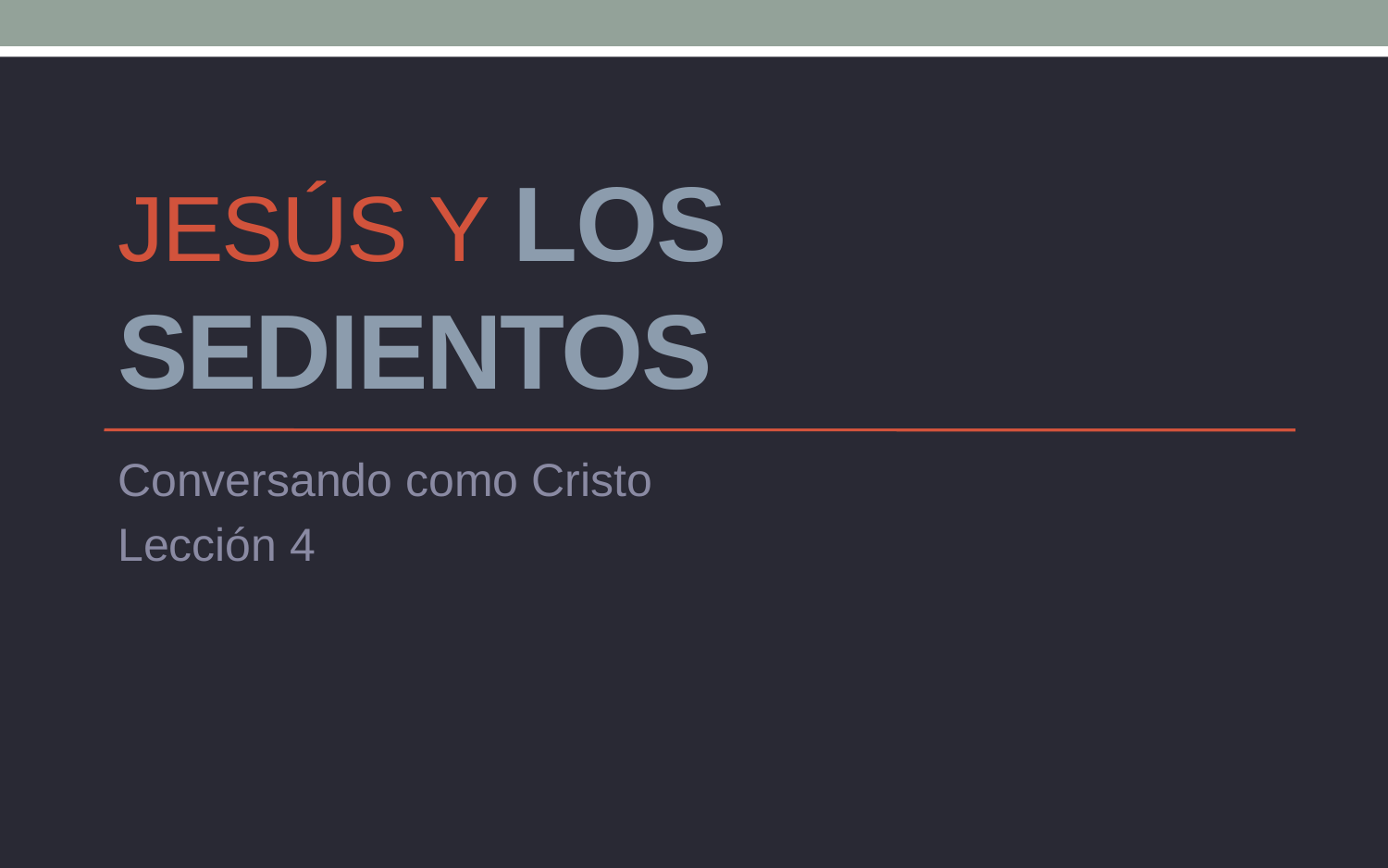

# Jesús y LOS sedientoS
Conversando como Cristo
Lección 4